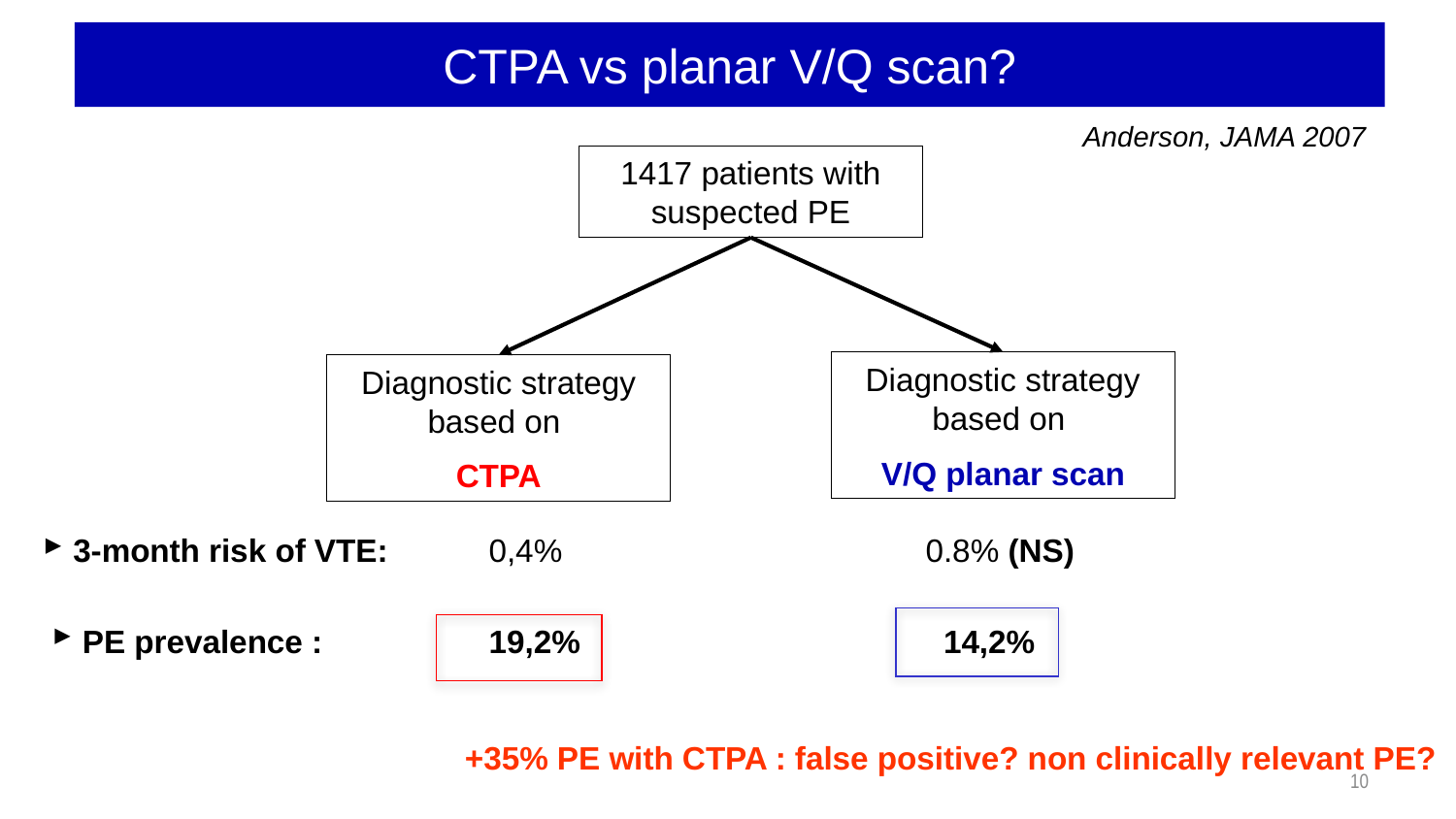

CTPA vs planar V/Q scan?
Anderson, JAMA 2007
1417 patients with suspected PE
Diagnostic strategy based on
V/Q planar scan
Diagnostic strategy based on
CTPA

 3-month risk of VTE: 	0,4% 			0.8% (NS)

 PE prevalence : 		19,2% 			  14,2%

+35% PE with CTPA : false positive? non clinically relevant PE?
10